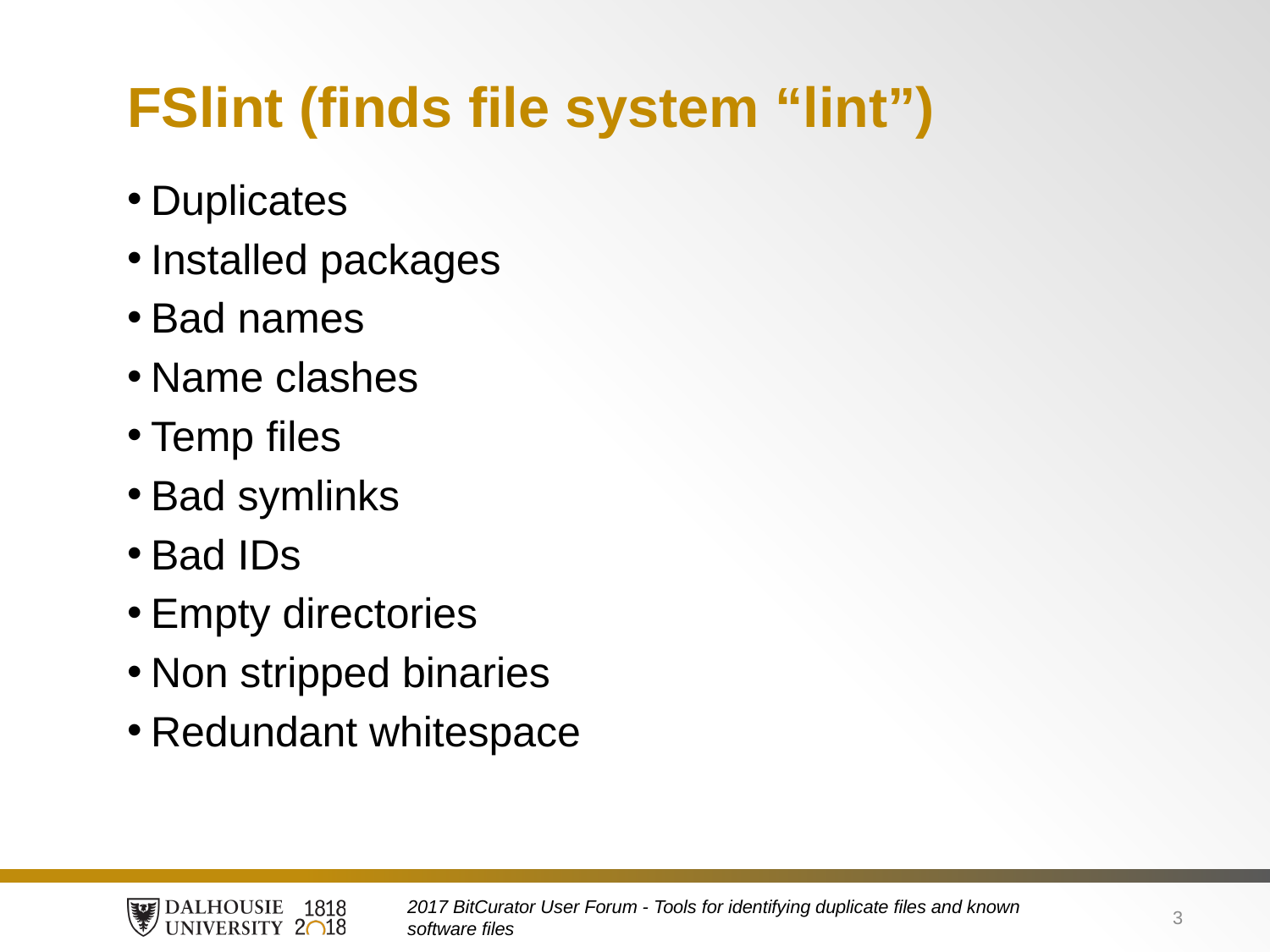

# FSlint (finds file system “lint”)
Duplicates
Installed packages
Bad names
Name clashes
Temp files
Bad symlinks
Bad IDs
Empty directories
Non stripped binaries
Redundant whitespace
2017 BitCurator User Forum - Tools for identifying duplicate files and known software files
3